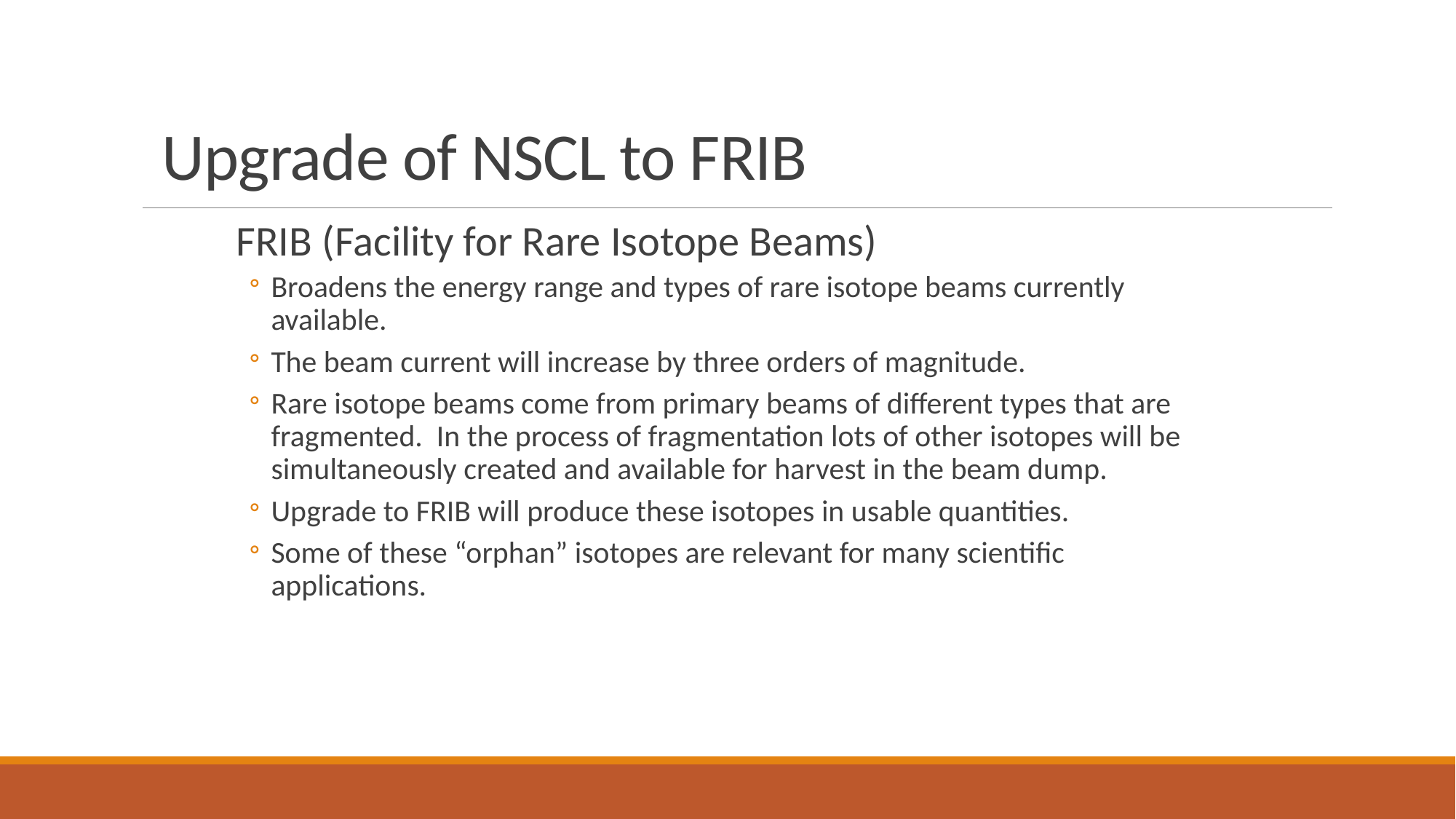

# Upgrade of NSCL to FRIB
FRIB (Facility for Rare Isotope Beams)
Broadens the energy range and types of rare isotope beams currently available.
The beam current will increase by three orders of magnitude.
Rare isotope beams come from primary beams of different types that are fragmented.  In the process of fragmentation lots of other isotopes will be simultaneously created and available for harvest in the beam dump.
Upgrade to FRIB will produce these isotopes in usable quantities.
Some of these “orphan” isotopes are relevant for many scientific applications.